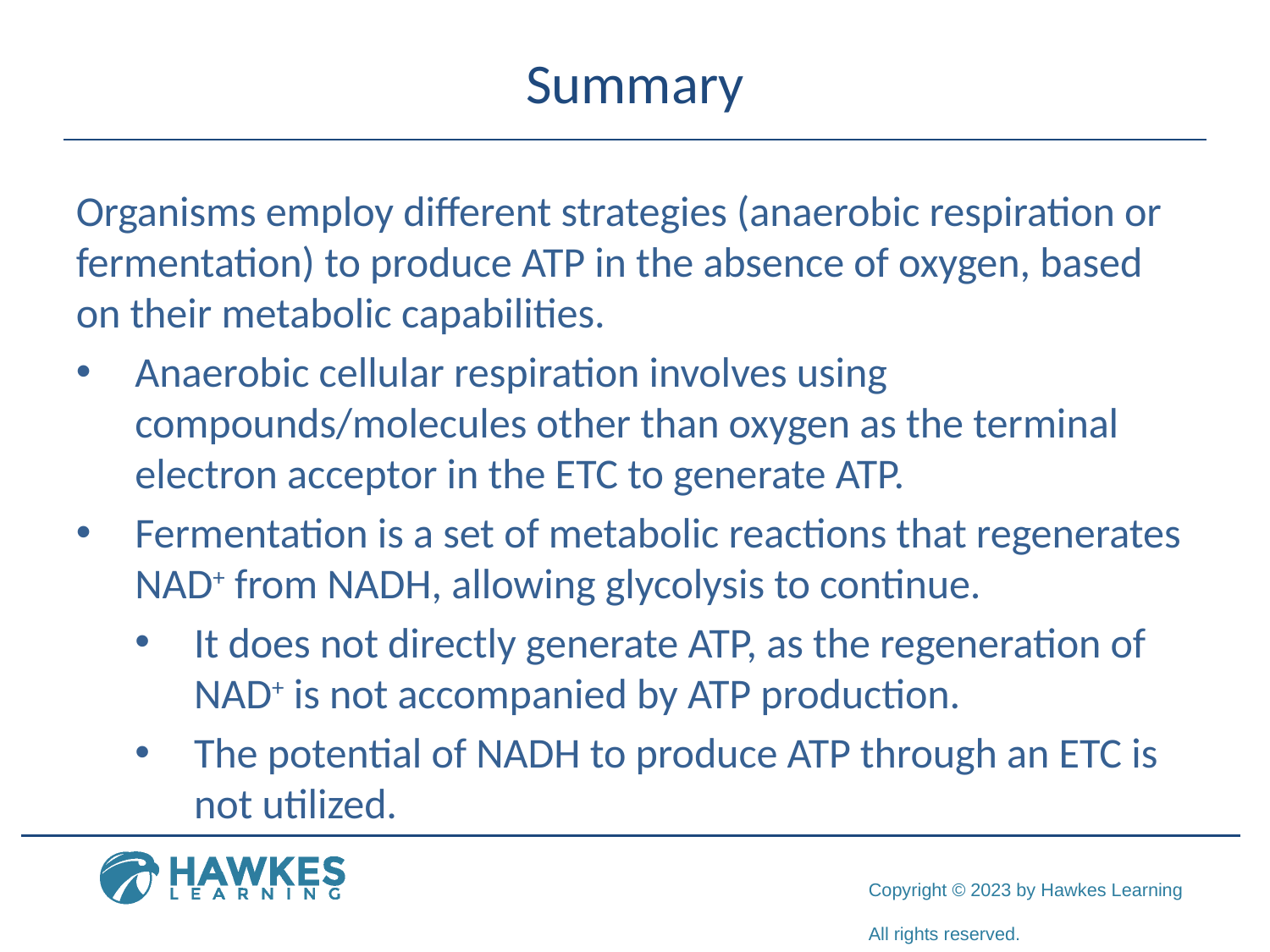

# Summary
Organisms employ different strategies (anaerobic respiration or fermentation) to produce ATP in the absence of oxygen, based on their metabolic capabilities.
Anaerobic cellular respiration involves using compounds/molecules other than oxygen as the terminal electron acceptor in the ETC to generate ATP.
Fermentation is a set of metabolic reactions that regenerates NAD+ from NADH, allowing glycolysis to continue.
It does not directly generate ATP, as the regeneration of NAD+ is not accompanied by ATP production.
The potential of NADH to produce ATP through an ETC is not utilized.